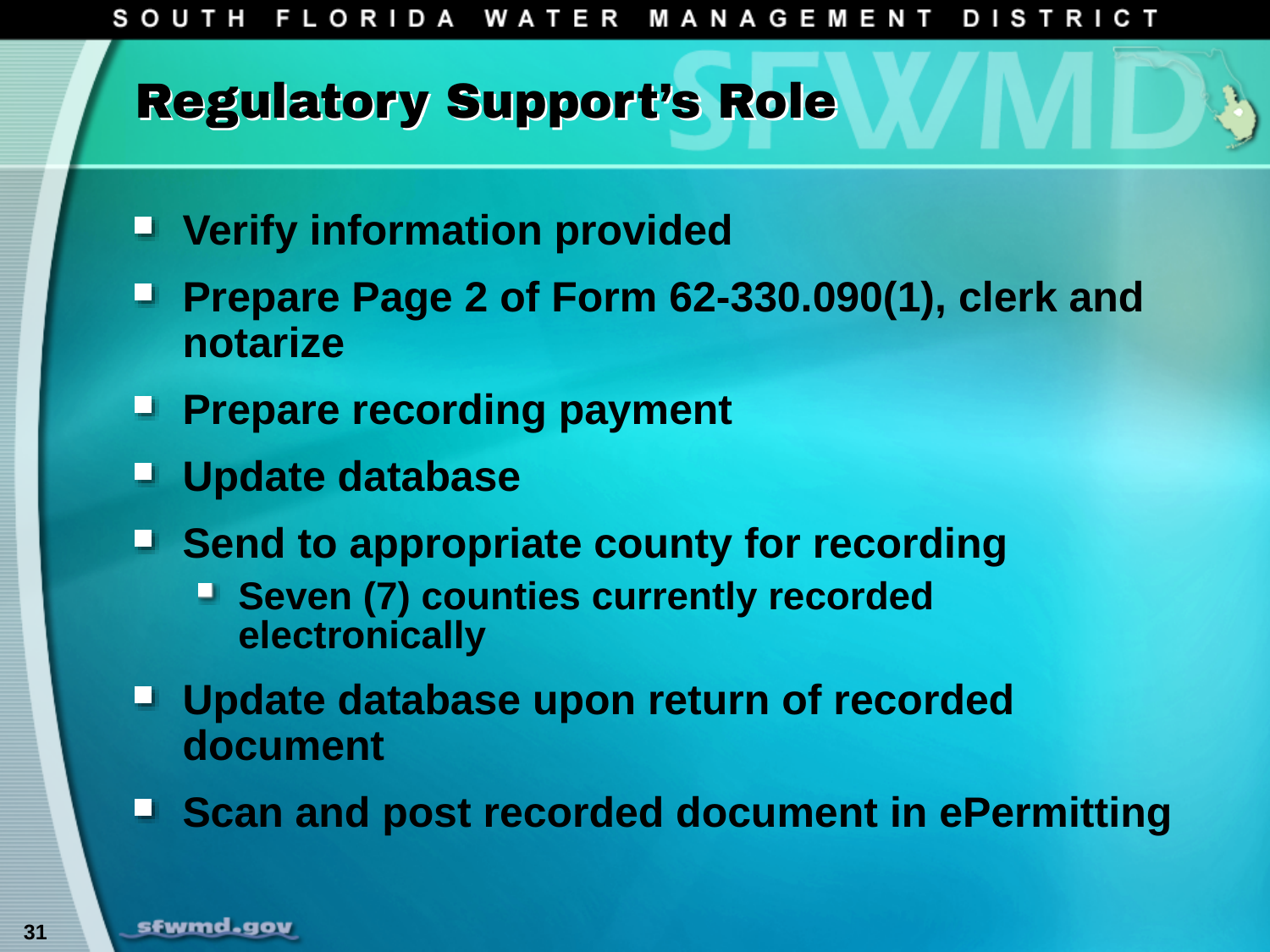

# Regulatory Support’s Role
Verify information provided
Prepare Page 2 of Form 62-330.090(1), clerk and notarize
Prepare recording payment
Update database
Send to appropriate county for recording
Seven (7) counties currently recorded electronically
Update database upon return of recorded document
Scan and post recorded document in ePermitting
31